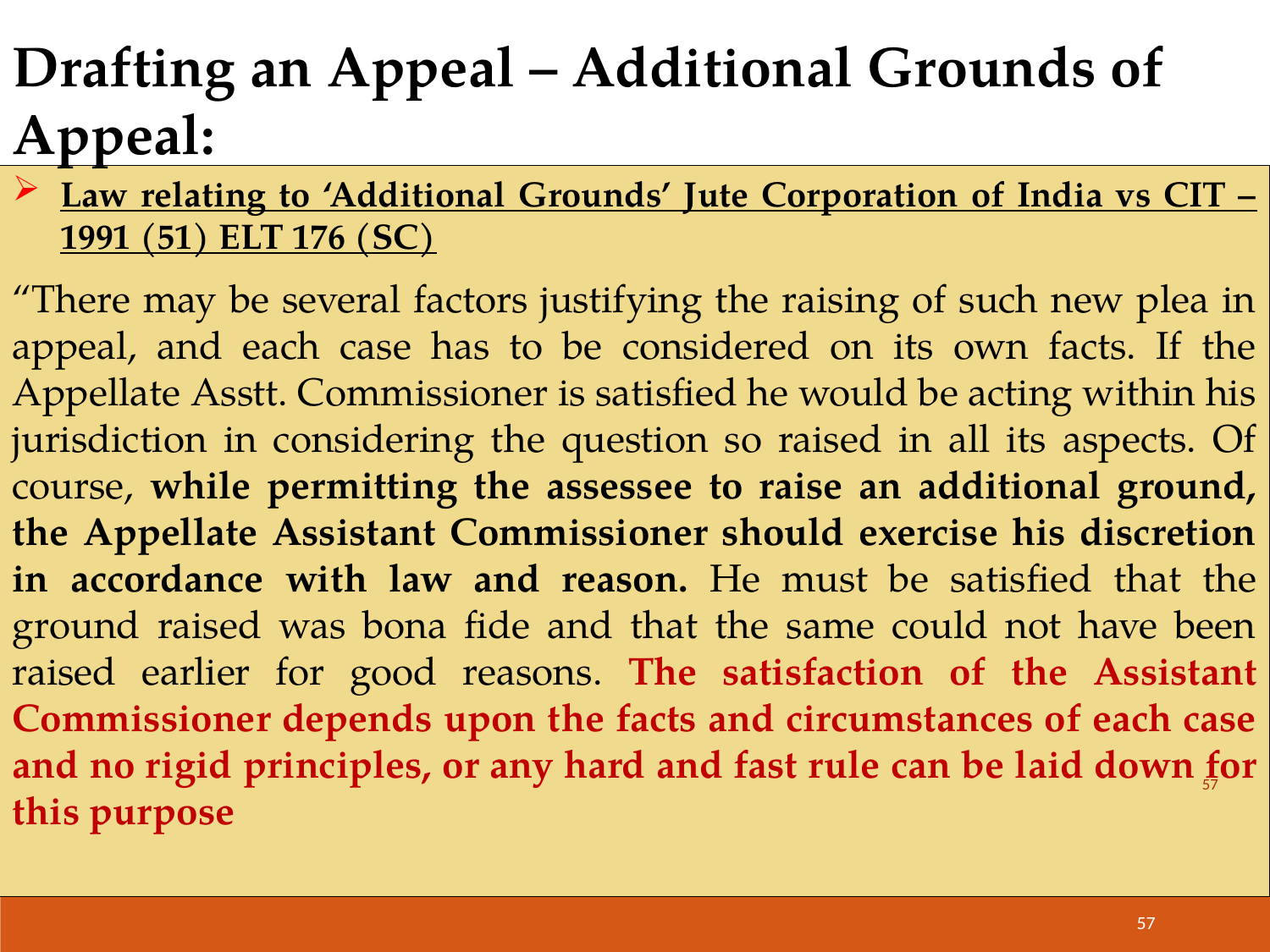

Drafting an Appeal – Additional Grounds of Appeal:
Law relating to ‘Additional Grounds’ Jute Corporation of India vs CIT – 1991 (51) ELT 176 (SC)
“There may be several factors justifying the raising of such new plea in appeal, and each case has to be considered on its own facts. If the Appellate Asstt. Commissioner is satisfied he would be acting within his jurisdiction in considering the question so raised in all its aspects. Of course, while permitting the assessee to raise an additional ground, the Appellate Assistant Commissioner should exercise his discretion in accordance with law and reason. He must be satisfied that the ground raised was bona fide and that the same could not have been raised earlier for good reasons. The satisfaction of the Assistant Commissioner depends upon the facts and circumstances of each case and no rigid principles, or any hard and fast rule can be laid down for this purpose

57
57